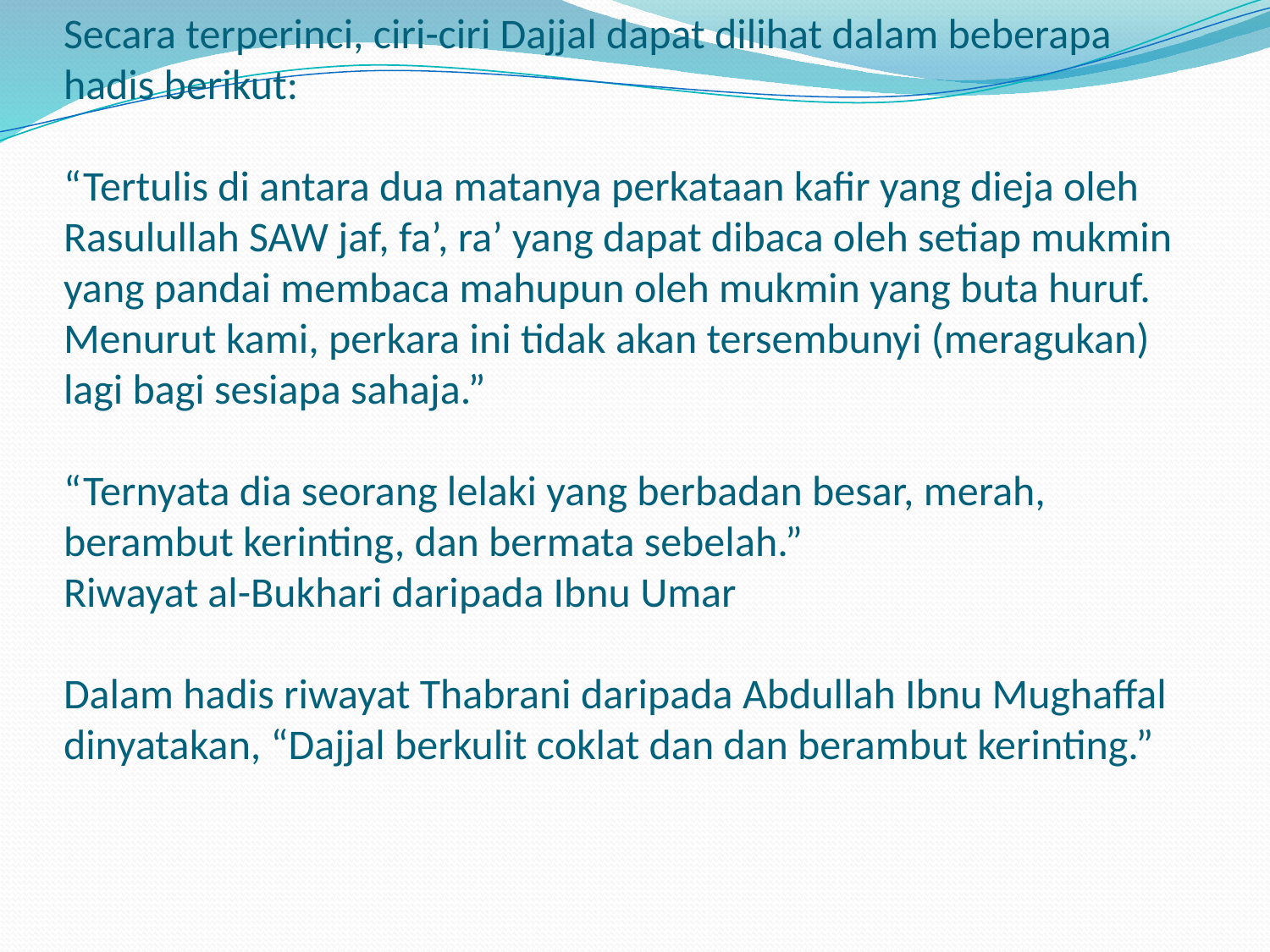

# Secara terperinci, ciri-ciri Dajjal dapat dilihat dalam beberapa hadis berikut: “Tertulis di antara dua matanya perkataan kafir yang dieja oleh Rasulullah SAW jaf, fa’, ra’ yang dapat dibaca oleh setiap mukmin yang pandai membaca mahupun oleh mukmin yang buta huruf. Menurut kami, perkara ini tidak akan tersembunyi (meragukan) lagi bagi sesiapa sahaja.” “Ternyata dia seorang lelaki yang berbadan besar, merah, berambut kerinting, dan bermata sebelah.” Riwayat al-Bukhari daripada Ibnu Umar Dalam hadis riwayat Thabrani daripada Abdullah Ibnu Mughaffal dinyatakan, “Dajjal berkulit coklat dan dan berambut kerinting.”